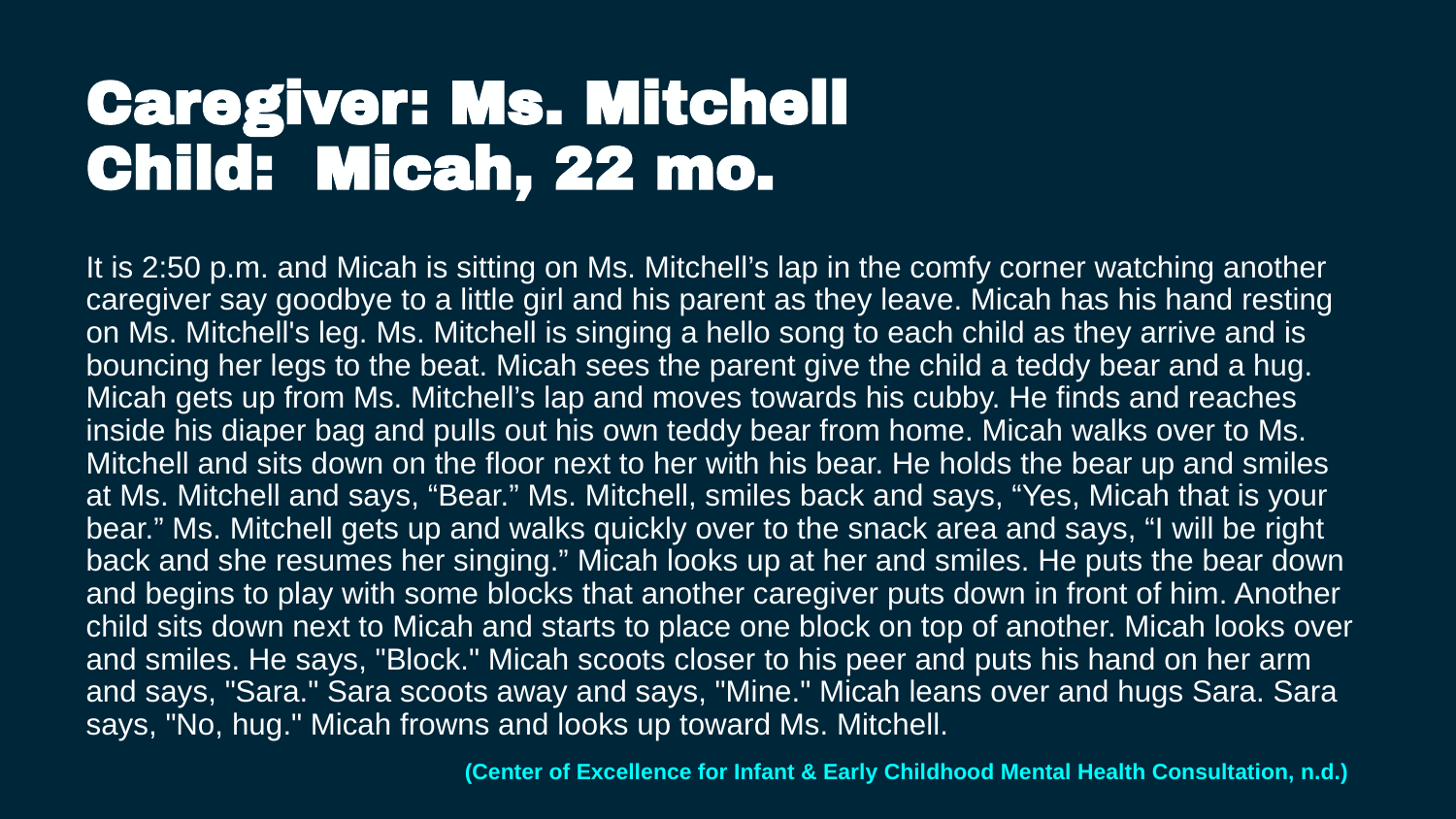

# Caregiver: Ms. Mitchell Child:  Micah, 22 mo.
It is 2:50 p.m. and Micah is sitting on Ms. Mitchell’s lap in the comfy corner watching another caregiver say goodbye to a little girl and his parent as they leave. Micah has his hand resting on Ms. Mitchell's leg. Ms. Mitchell is singing a hello song to each child as they arrive and is bouncing her legs to the beat. Micah sees the parent give the child a teddy bear and a hug. Micah gets up from Ms. Mitchell’s lap and moves towards his cubby. He finds and reaches inside his diaper bag and pulls out his own teddy bear from home. Micah walks over to Ms. Mitchell and sits down on the floor next to her with his bear. He holds the bear up and smiles at Ms. Mitchell and says, “Bear.” Ms. Mitchell, smiles back and says, “Yes, Micah that is your bear.” Ms. Mitchell gets up and walks quickly over to the snack area and says, “I will be right back and she resumes her singing.” Micah looks up at her and smiles. He puts the bear down and begins to play with some blocks that another caregiver puts down in front of him. Another child sits down next to Micah and starts to place one block on top of another. Micah looks over and smiles. He says, "Block." Micah scoots closer to his peer and puts his hand on her arm and says, "Sara." Sara scoots away and says, "Mine." Micah leans over and hugs Sara. Sara says, "No, hug." Micah frowns and looks up toward Ms. Mitchell.

(Center of Excellence for Infant & Early Childhood Mental Health Consultation, n.d.)